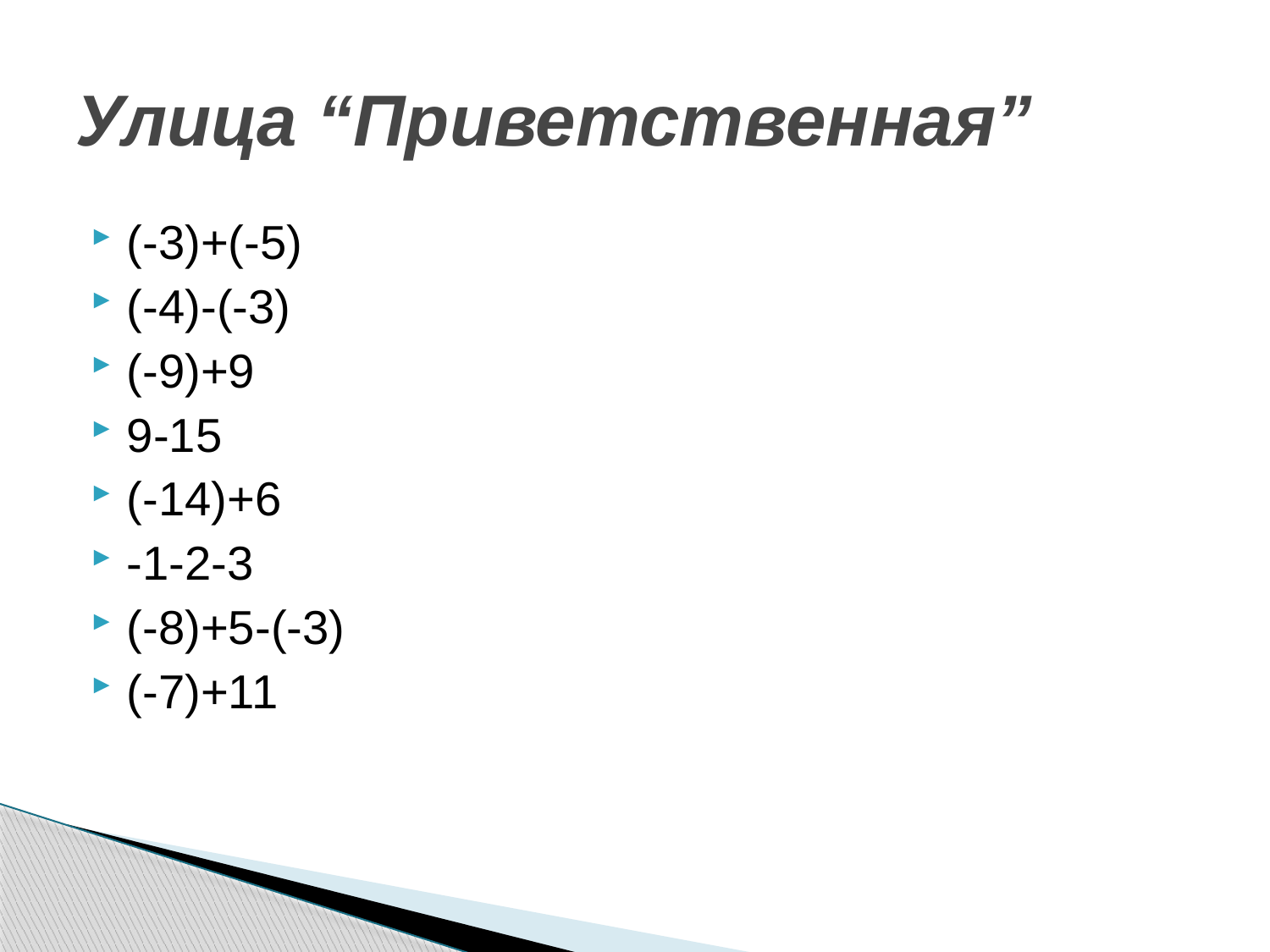

# Улица “Приветственная”
(-3)+(-5)
(-4)-(-3)
(-9)+9
9-15
(-14)+6
-1-2-3
(-8)+5-(-3)
(-7)+11